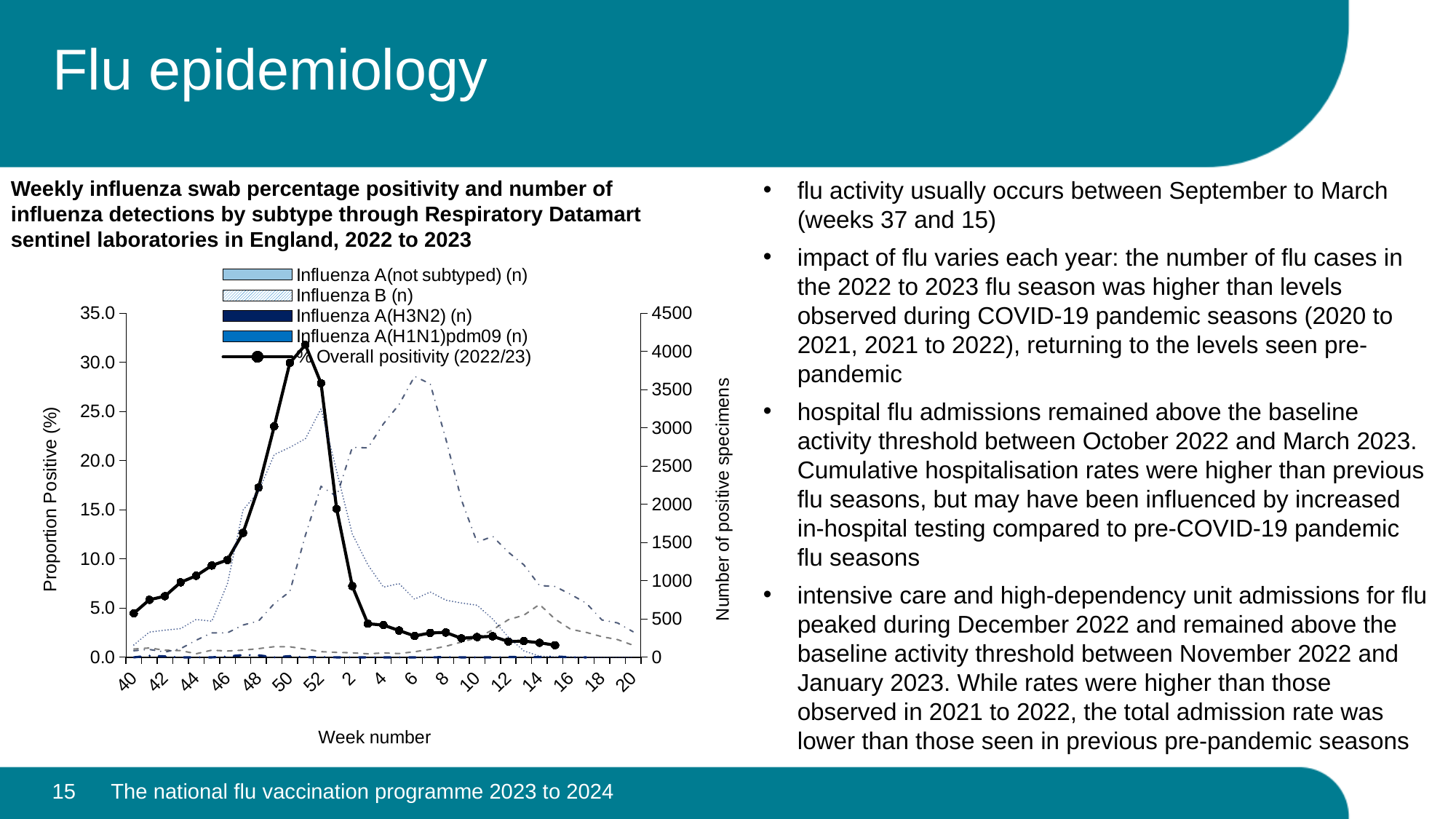

# Flu epidemiology
Weekly influenza swab percentage positivity and number of influenza detections by subtype through Respiratory Datamart sentinel laboratories in England, 2022 to 2023
flu activity usually occurs between September to March (weeks 37 and 15)
impact of flu varies each year: the number of flu cases in the 2022 to 2023 flu season was higher than levels observed during COVID-19 pandemic seasons (2020 to 2021, 2021 to 2022), returning to the levels seen pre-pandemic
hospital flu admissions remained above the baseline activity threshold between October 2022 and March 2023. Cumulative hospitalisation rates were higher than previous flu seasons, but may have been influenced by increased in-hospital testing compared to pre-COVID-19 pandemic flu seasons
intensive care and high-dependency unit admissions for flu peaked during December 2022 and remained above the baseline activity threshold between November 2022 and January 2023. While rates were higher than those observed in 2021 to 2022, the total admission rate was lower than those seen in previous pre-pandemic seasons

### Chart

| Category | Influenza A(not subtyped) (n) | Influenza B (n) | Influenza A(H3N2) (n) | Influenza A(H1N1)pdm09 (n) | % Overall positivity (2022/23) | % Overall positivity (2021/22) | % Overall positivity (2020/21) | % Overall positivity (2019/20) | % Overall positivity (2018/19) |
|---|---|---|---|---|---|---|---|---|---|
15
The national flu vaccination programme 2023 to 2024